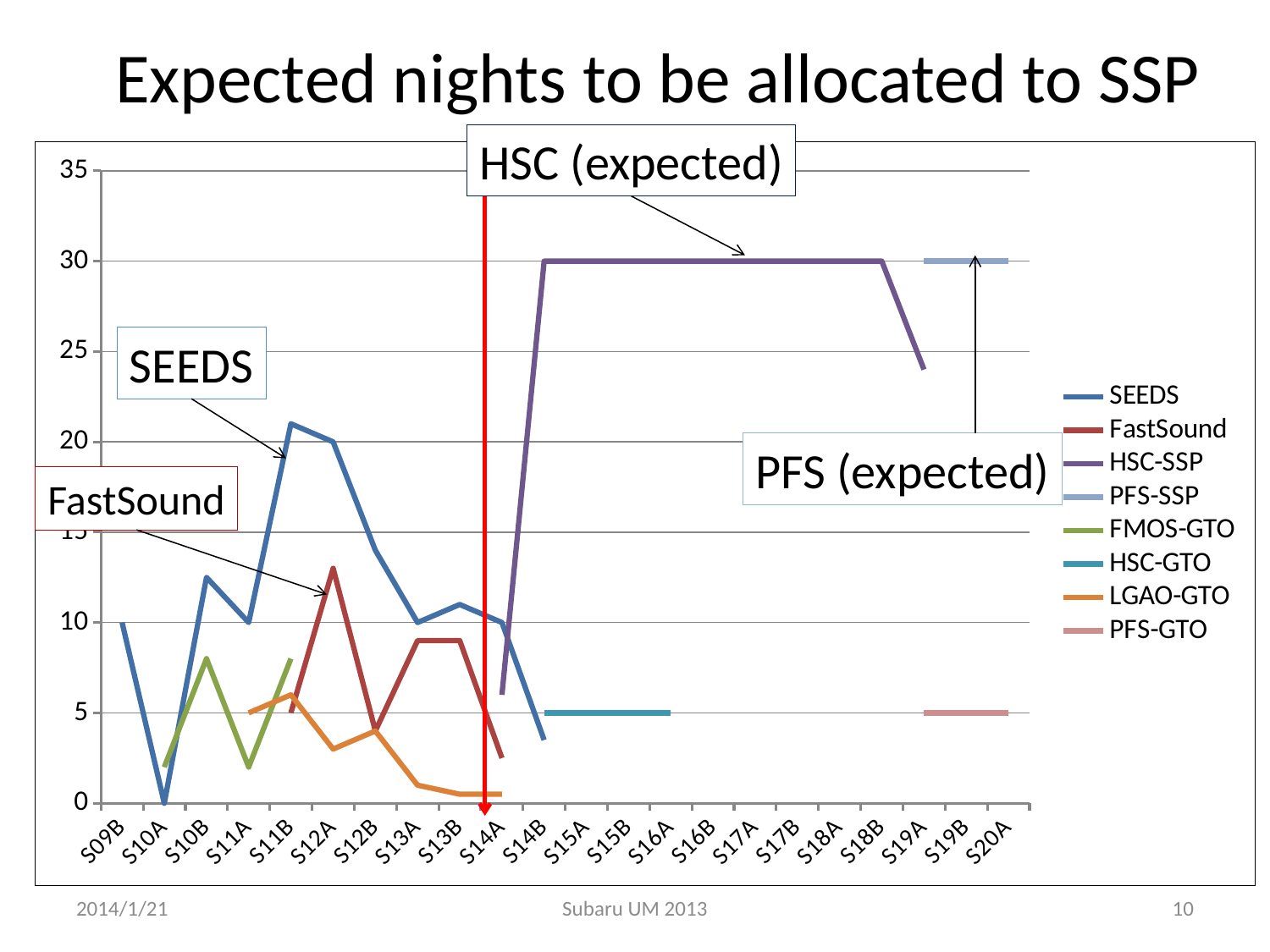

Expected nights to be allocated to SSP
HSC (expected)

[unsupported chart]

SEEDS
PFS (expected)
FastSound
2014/1/21
Subaru UM 2013
10